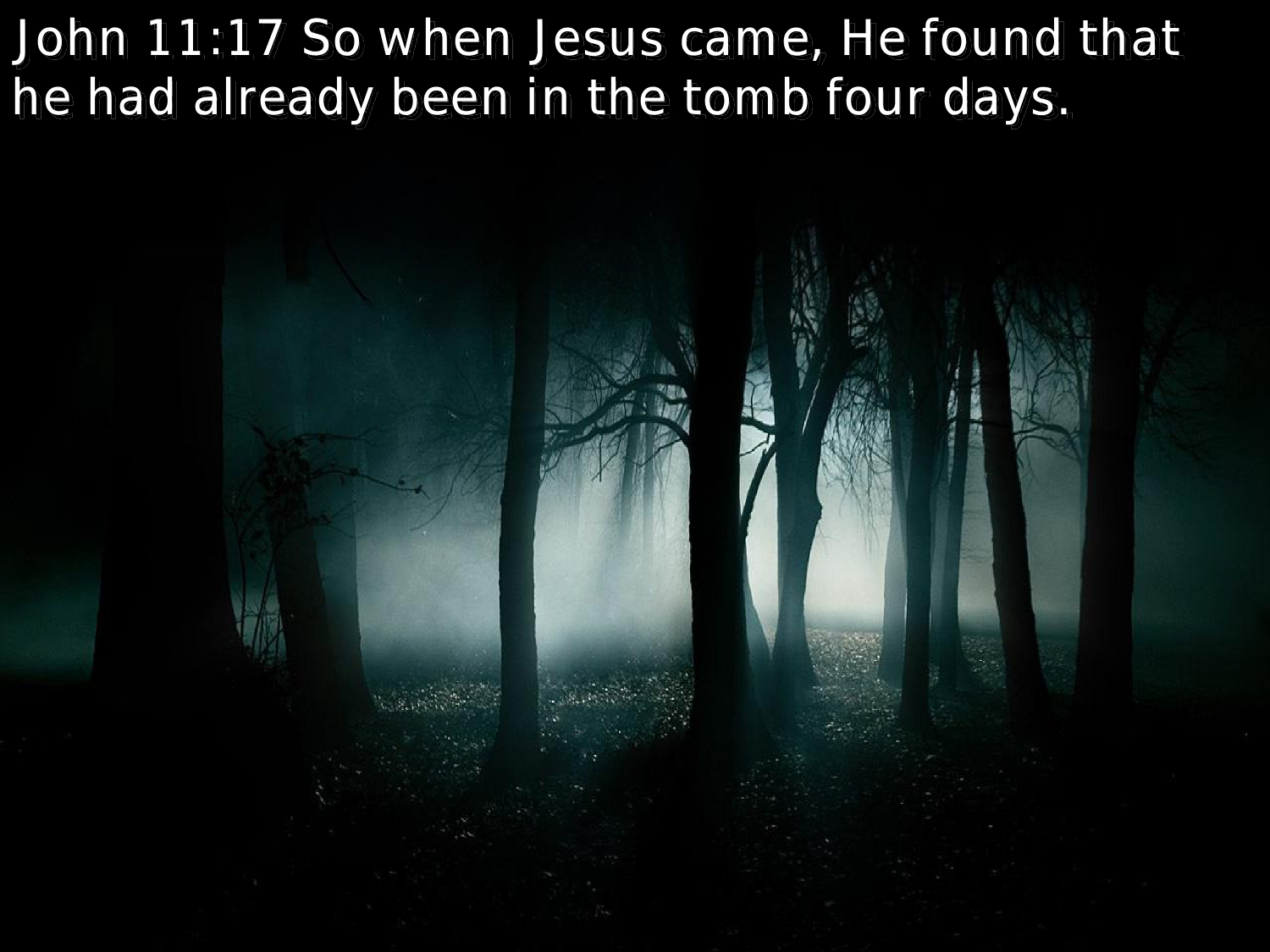

John 11:17 So when Jesus came, He found that he had already been in the tomb four days.